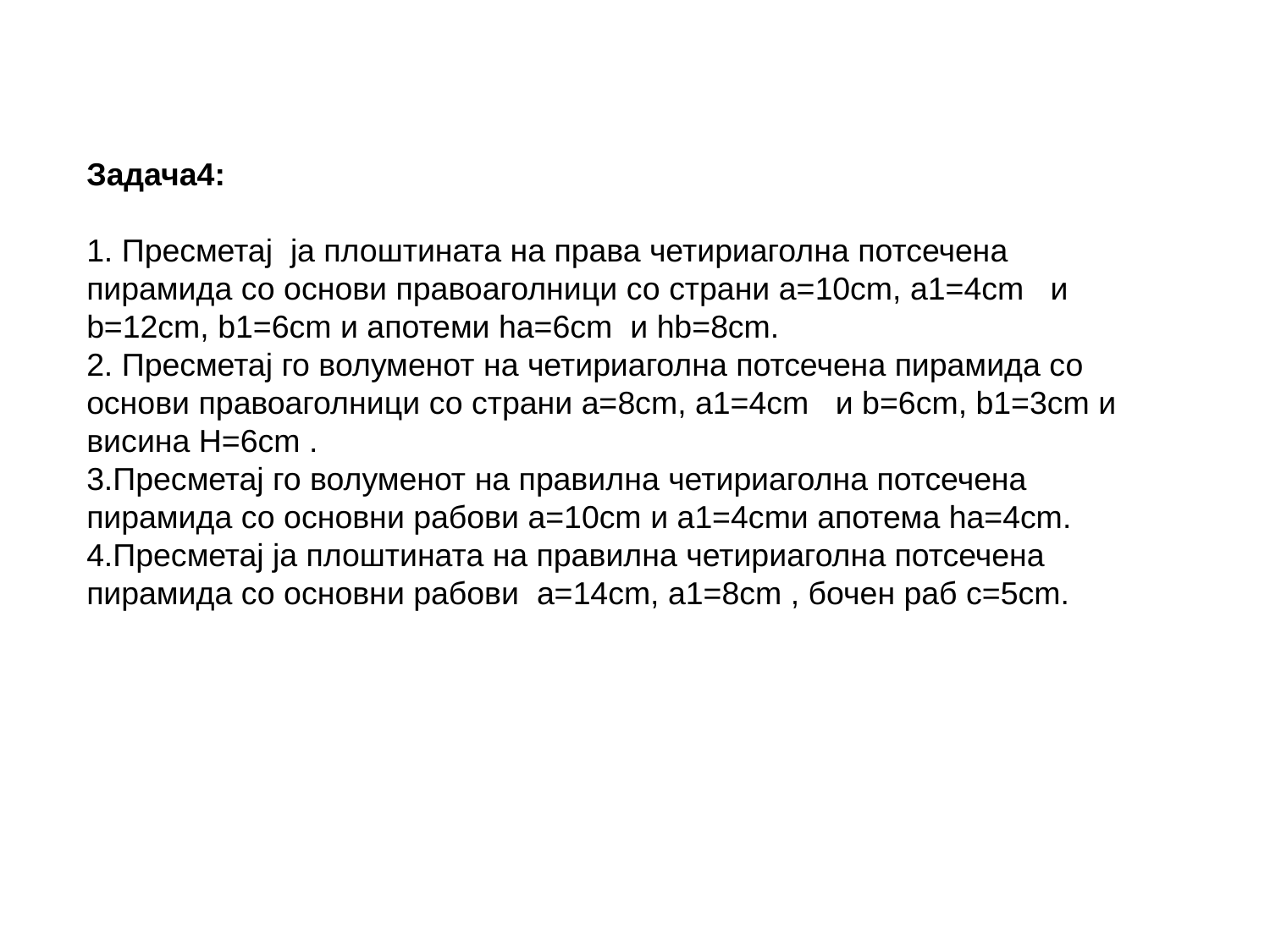

Задача4:

1. Пресметај  ја плоштината на права четириаголна потсечена пирамида со основи правоаголници со страни a=10cm, a1=4cm   и b=12cm, b1=6cm и апотеми hа=6cm  и hb=8cm.
2. Пресметај го волуменот на четириаголна потсечена пирамида со основи правоаголници со страни a=8cm, a1=4cm   и b=6cm, b1=3cm и висина Н=6cm .
3.Пресметај го волуменот на правилна четириаголна потсечена пирамида со основни рабови a=10cm и a1=4cmи апотема hа=4cm.
4.Пресметај ја плоштината на правилна четириаголна потсечена пирамида со основни рабови  a=14cm, a1=8cm , бочен раб с=5cm.